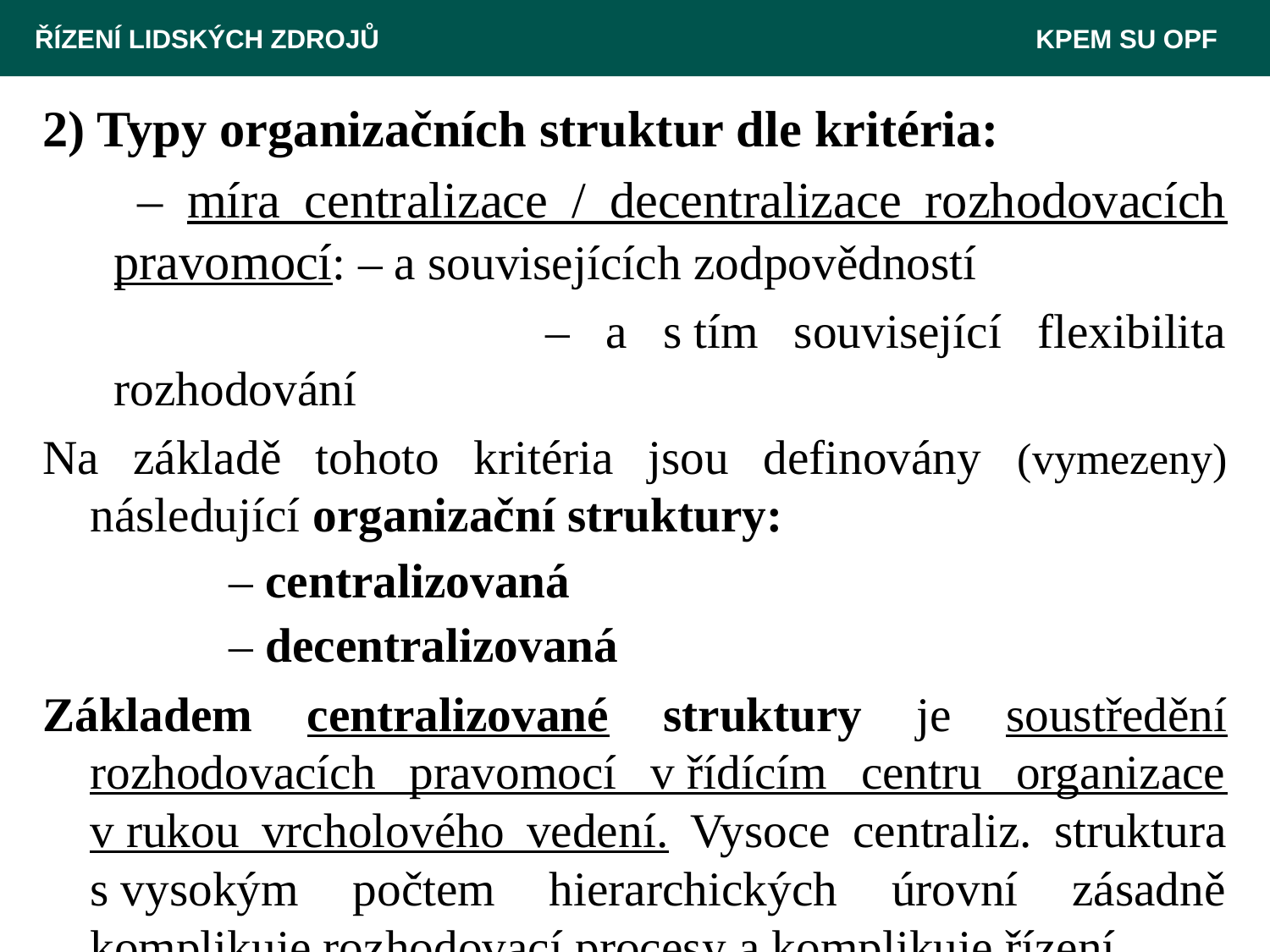

ŘÍZENÍ LIDSKÝCH ZDROJŮ 						 KPEM SU OPF
2) Typy organizačních struktur dle kritéria:
	 – míra centralizace / decentralizace rozhodovacích pravomocí: – a souvisejících zodpovědností
			     – a s tím související flexibilita rozhodování
Na základě tohoto kritéria jsou definovány (vymezeny) následující organizační struktury:
		 – centralizovaná
		 – decentralizovaná
Základem centralizované struktury je soustředění rozhodovacích pravomocí v řídícím centru organizace v rukou vrcholového vedení. Vysoce centraliz. struktura s vysokým počtem hierarchických úrovní zásadně komplikuje rozhodovací procesy a komplikuje řízení.